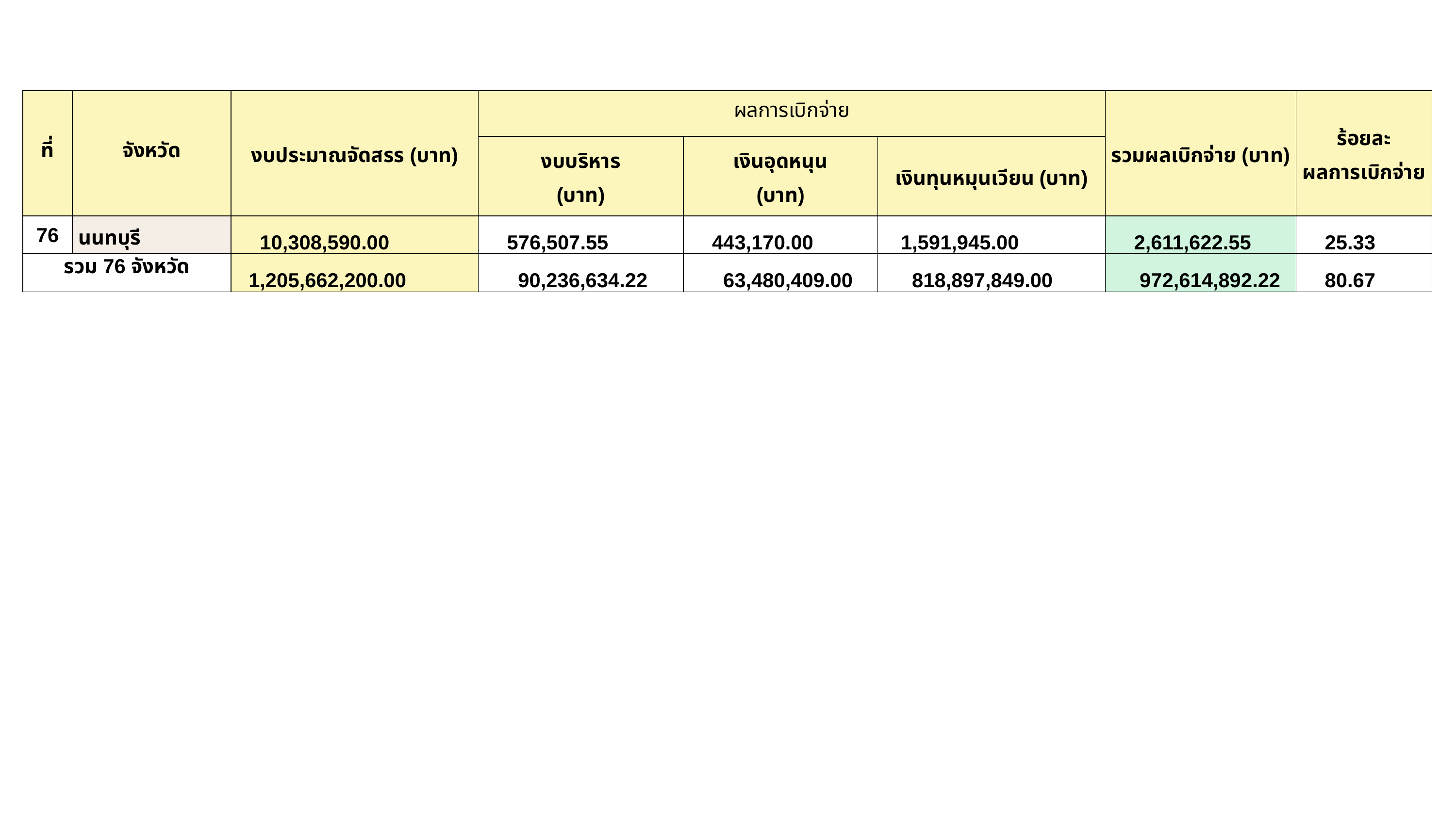

| ที่ | จังหวัด | งบประมาณจัดสรร (บาท) | ผลการเบิกจ่าย | ผลการเบิกจ่าย | ผลการเบิกจ่าย | รวมผลเบิกจ่าย (บาท) | ร้อยละ ผลการเบิกจ่าย |
| --- | --- | --- | --- | --- | --- | --- | --- |
| ที่ | จังหวัด | งบประมาณจัดสรร (บาท) | งบบริหาร (บาท) | เงินอุดหนุน (บาท) | เงินทุนหมุนเวียน (บาท) | รวมผลเบิกจ่าย (บาท) | ร้อยละ ผลการเบิกจ่าย |
| 76 | นนทบุรี | 10,308,590.00 | 576,507.55 | 443,170.00 | 1,591,945.00 | 2,611,622.55 | 25.33 |
| รวม 76 จังหวัด |  | 1,205,662,200.00 | 90,236,634.22 | 63,480,409.00 | 818,897,849.00 | 972,614,892.22 | 80.67 |